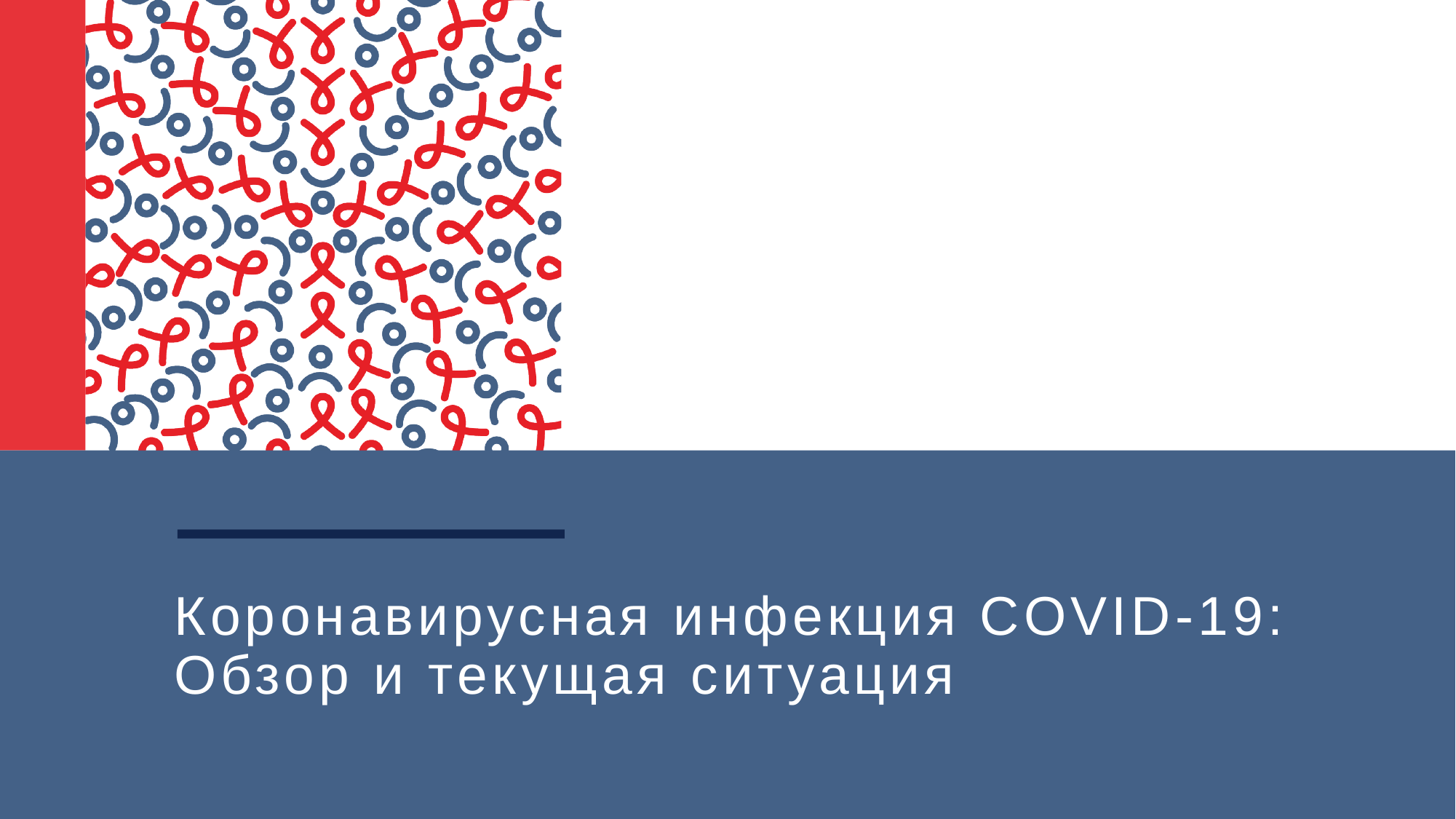

# Коронавирусная инфекция COVID-19: Обзор и текущая ситуация